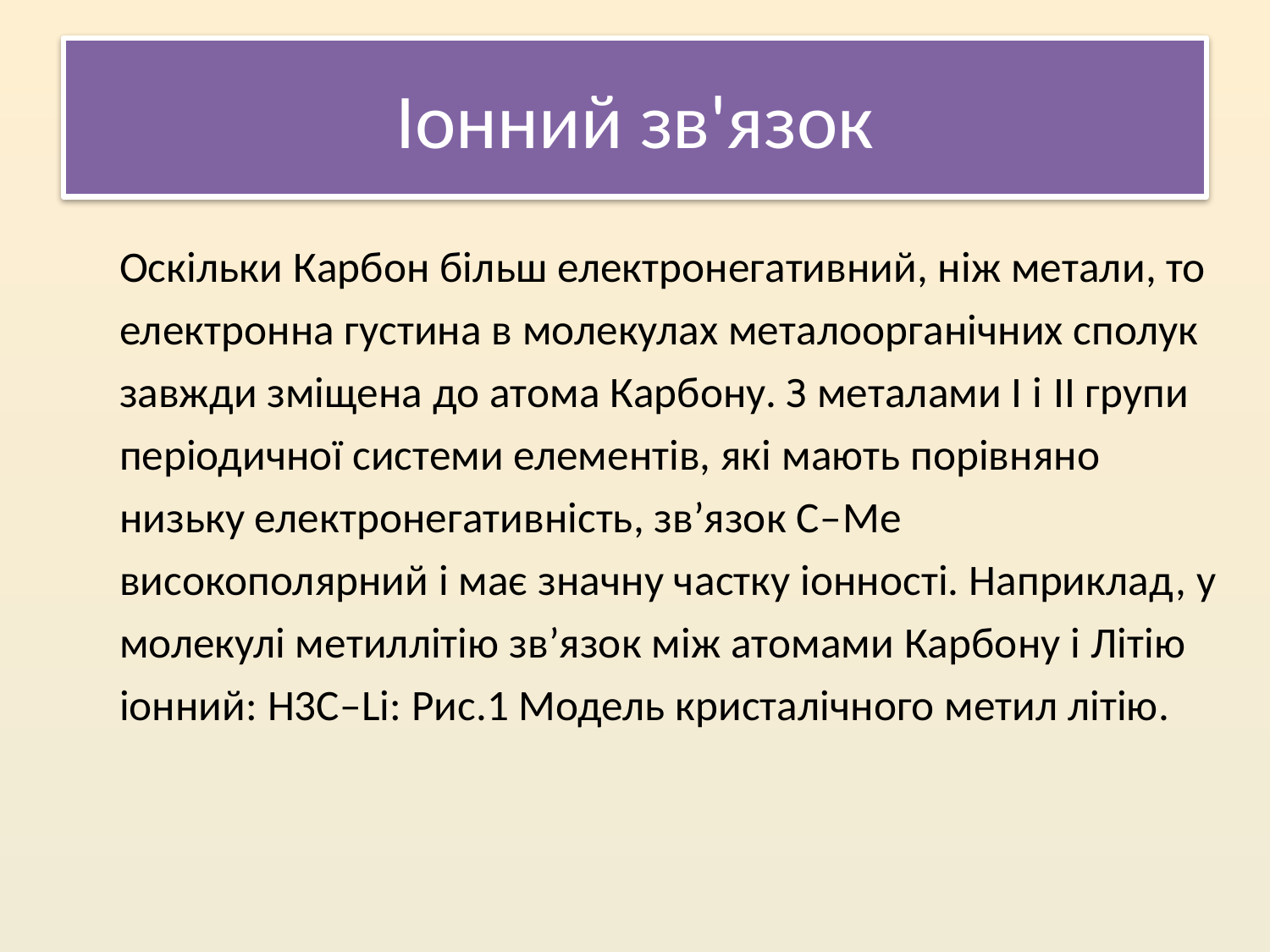

# Іонний зв'язок
Оскільки Карбон більш електронегативний, ніж метали, то електронна густина в молекулах металоорганічних сполук завжди зміщена до атома Карбону. З металами І і II групи періодичної системи елементів, які мають порівняно низьку електронегативність, зв’язок С–Me високополярний і має значну частку іонності. Наприклад, у молекулі метиллітію зв’язок між атомами Карбону і Літію іонний: H3C–Li: Рис.1 Модель кристалічного метил літію.